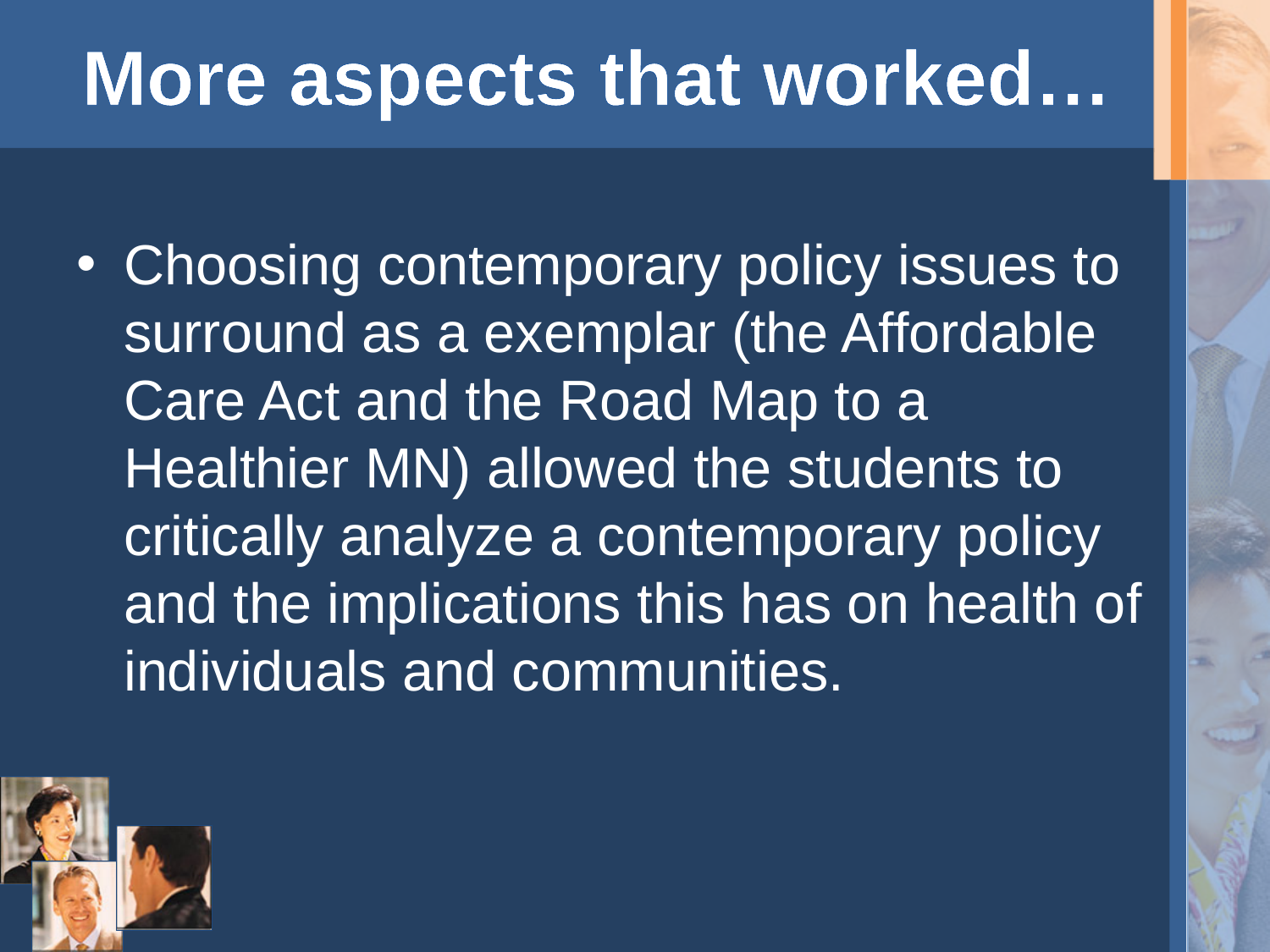

# More aspects that worked…
Choosing contemporary policy issues to surround as a exemplar (the Affordable Care Act and the Road Map to a Healthier MN) allowed the students to critically analyze a contemporary policy and the implications this has on health of individuals and communities.